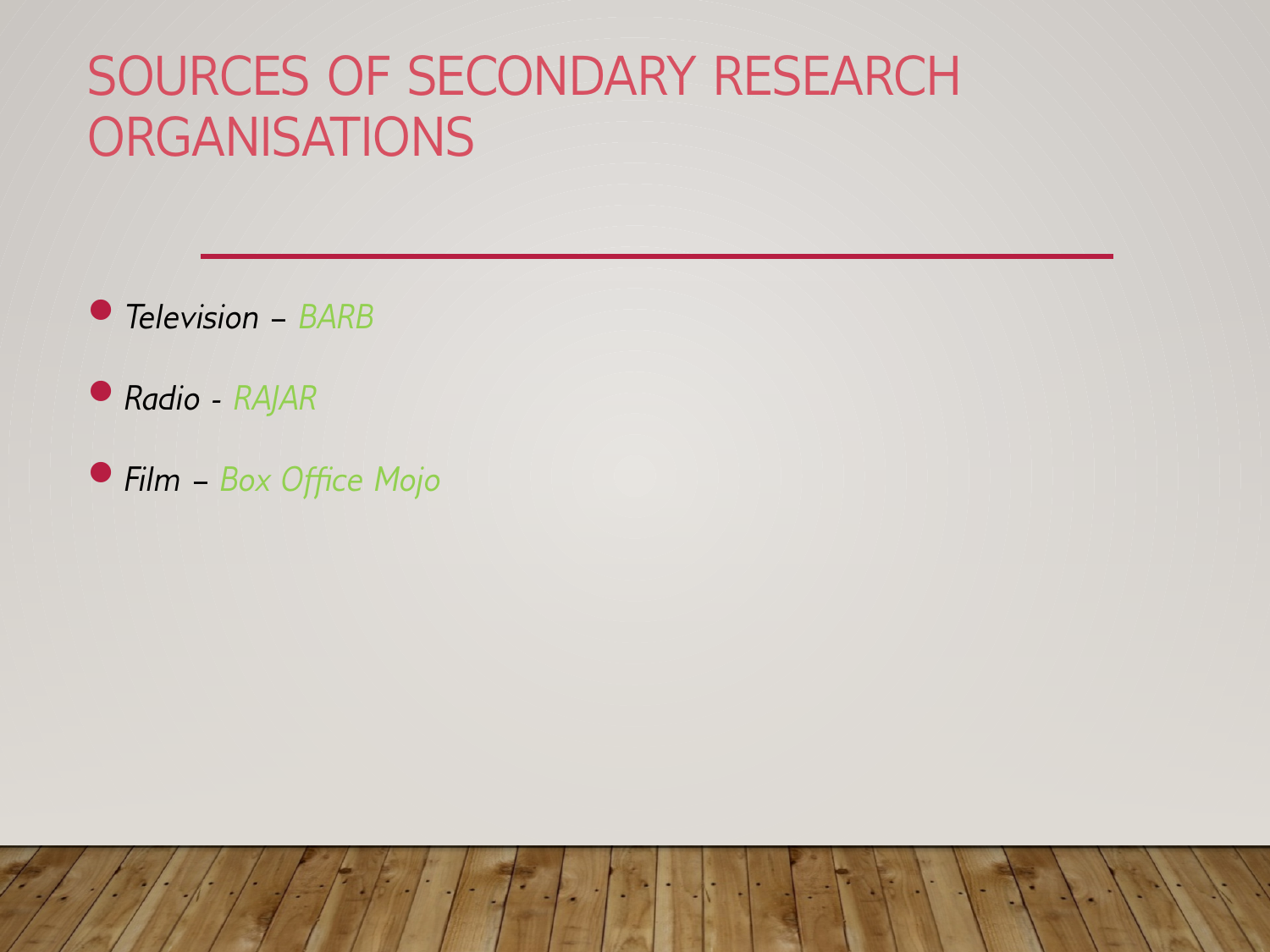

# Sources of Secondary Research Organisations

Television – BARB
Radio - RAJAR
Film – Box Office Mojo